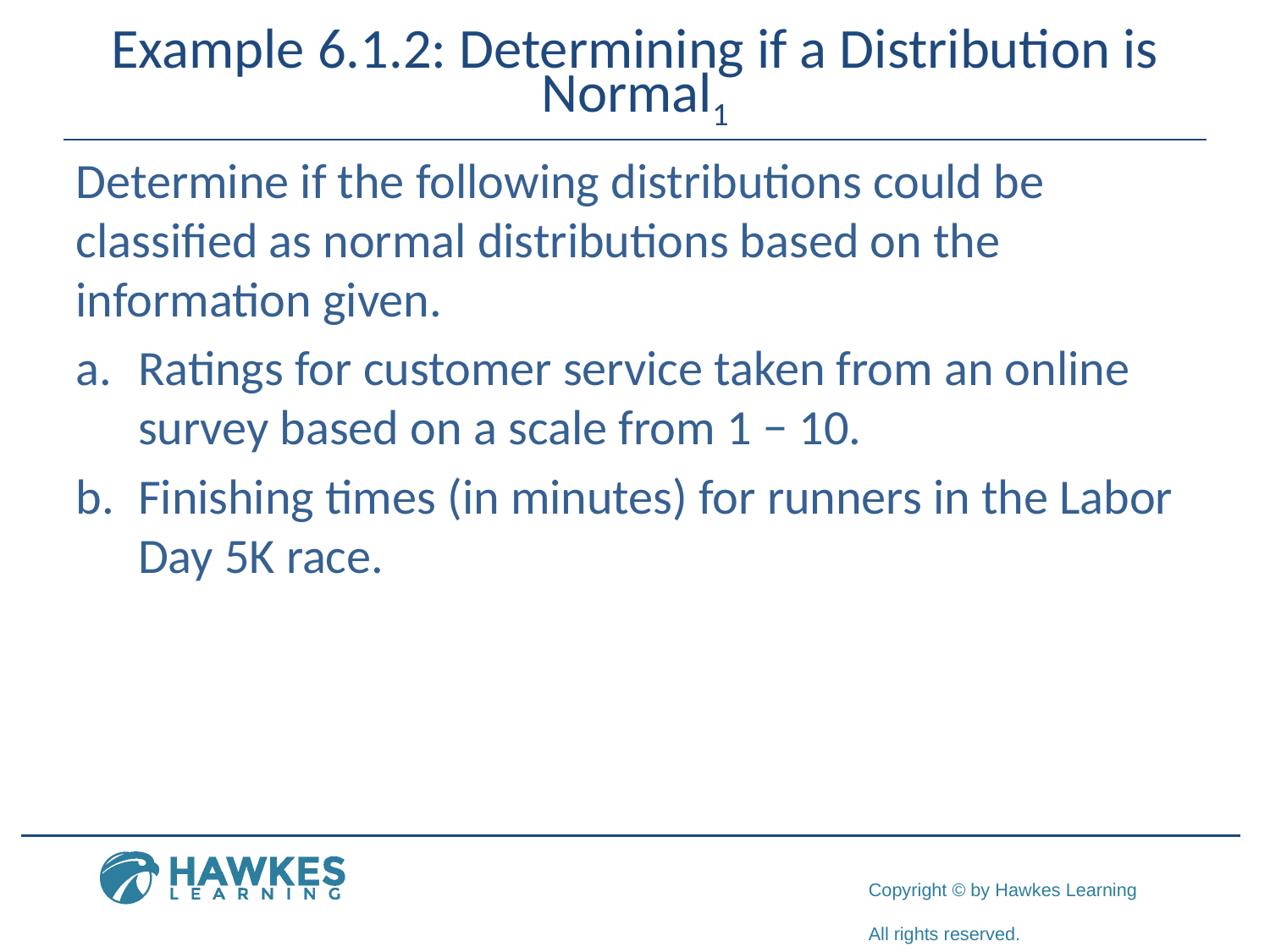

# Example 6.1.2: Determining if a Distribution is Normal1
Determine if the following distributions could be classified as normal distributions based on the information given.
a.	​Ratings for customer service taken from an online survey based on a scale from 1 − 10.
b.	​Finishing times (in minutes) for runners in the Labor Day 5K race.